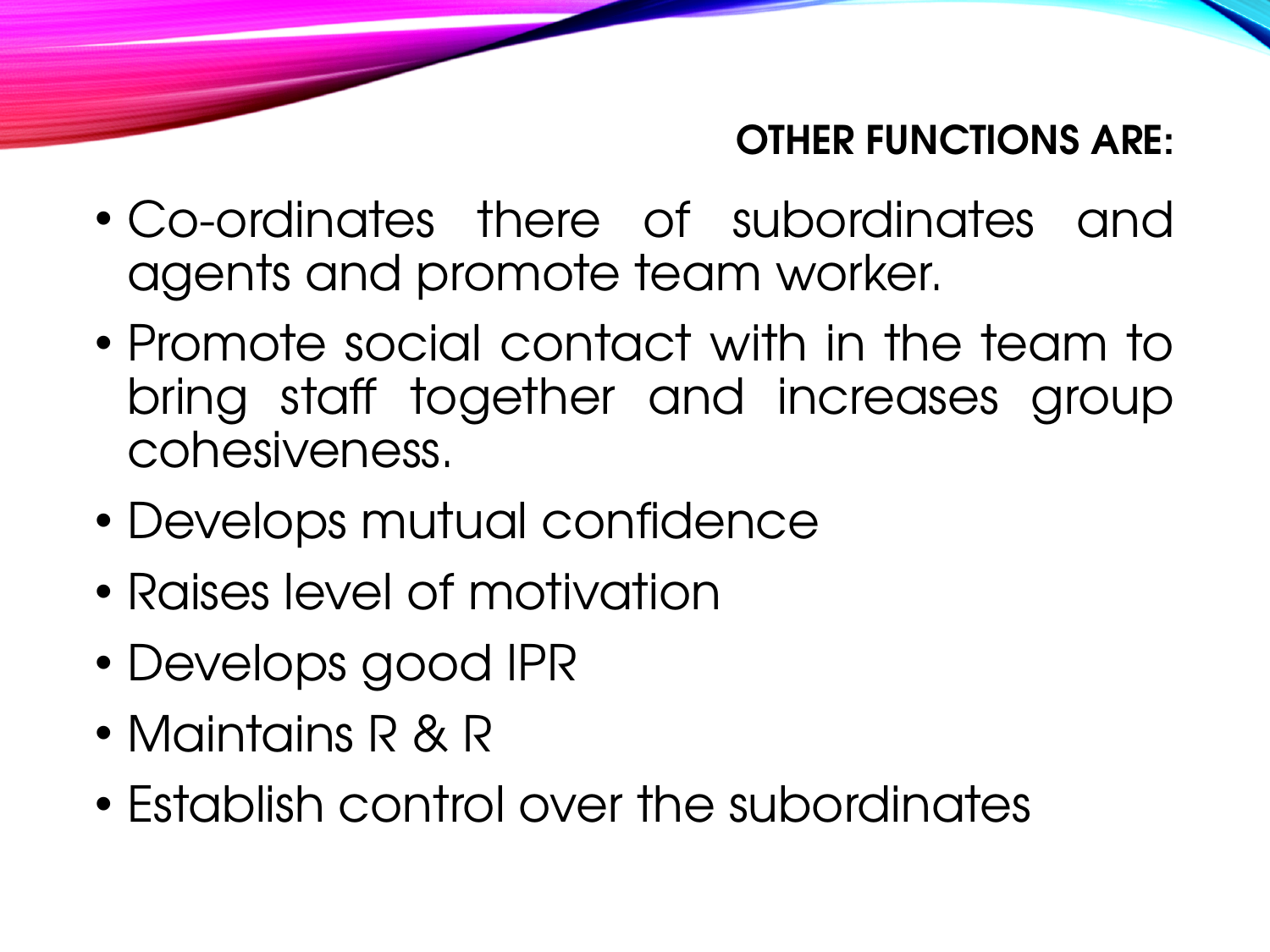

# OTHER FUNCTIONS ARE:
Co-ordinates there of subordinates and agents and promote team worker.
Promote social contact with in the team to bring staff together and increases group cohesiveness.
Develops mutual confidence
Raises level of motivation
Develops good IPR
Maintains R & R
Establish control over the subordinates